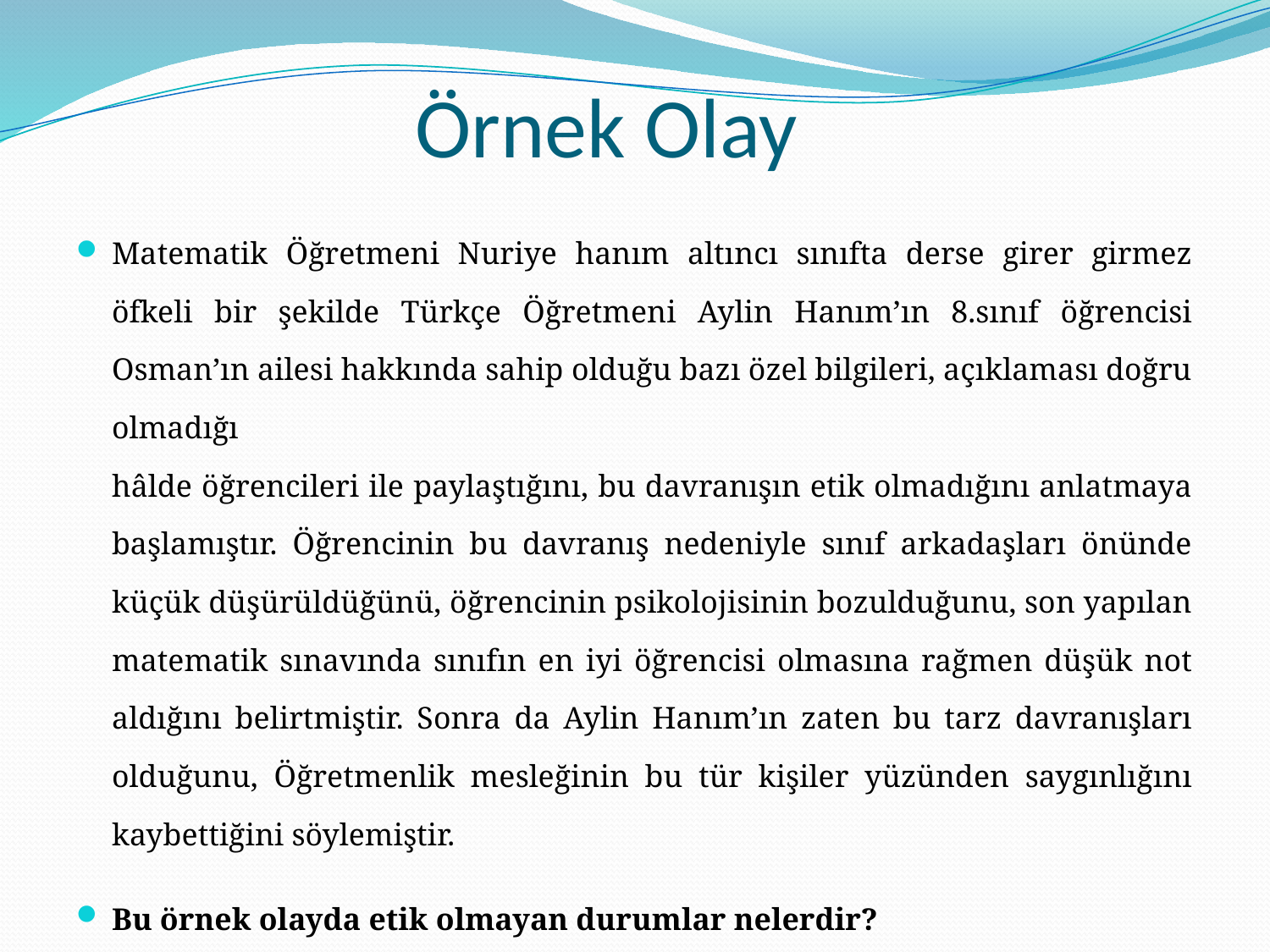

# Örnek Olay
Matematik Öğretmeni Nuriye hanım altıncı sınıfta derse girer girmez öfkeli bir şekilde Türkçe Öğretmeni Aylin Hanım’ın 8.sınıf öğrencisi Osman’ın ailesi hakkında sahip olduğu bazı özel bilgileri, açıklaması doğru olmadığı
hâlde öğrencileri ile paylaştığını, bu davranışın etik olmadığını anlatmaya başlamıştır. Öğrencinin bu davranış nedeniyle sınıf arkadaşları önünde küçük düşürüldüğünü, öğrencinin psikolojisinin bozulduğunu, son yapılan matematik sınavında sınıfın en iyi öğrencisi olmasına rağmen düşük not aldığını belirtmiştir. Sonra da Aylin Hanım’ın zaten bu tarz davranışları olduğunu, Öğretmenlik mesleğinin bu tür kişiler yüzünden saygınlığını kaybettiğini söylemiştir.

Bu örnek olayda etik olmayan durumlar nelerdir?